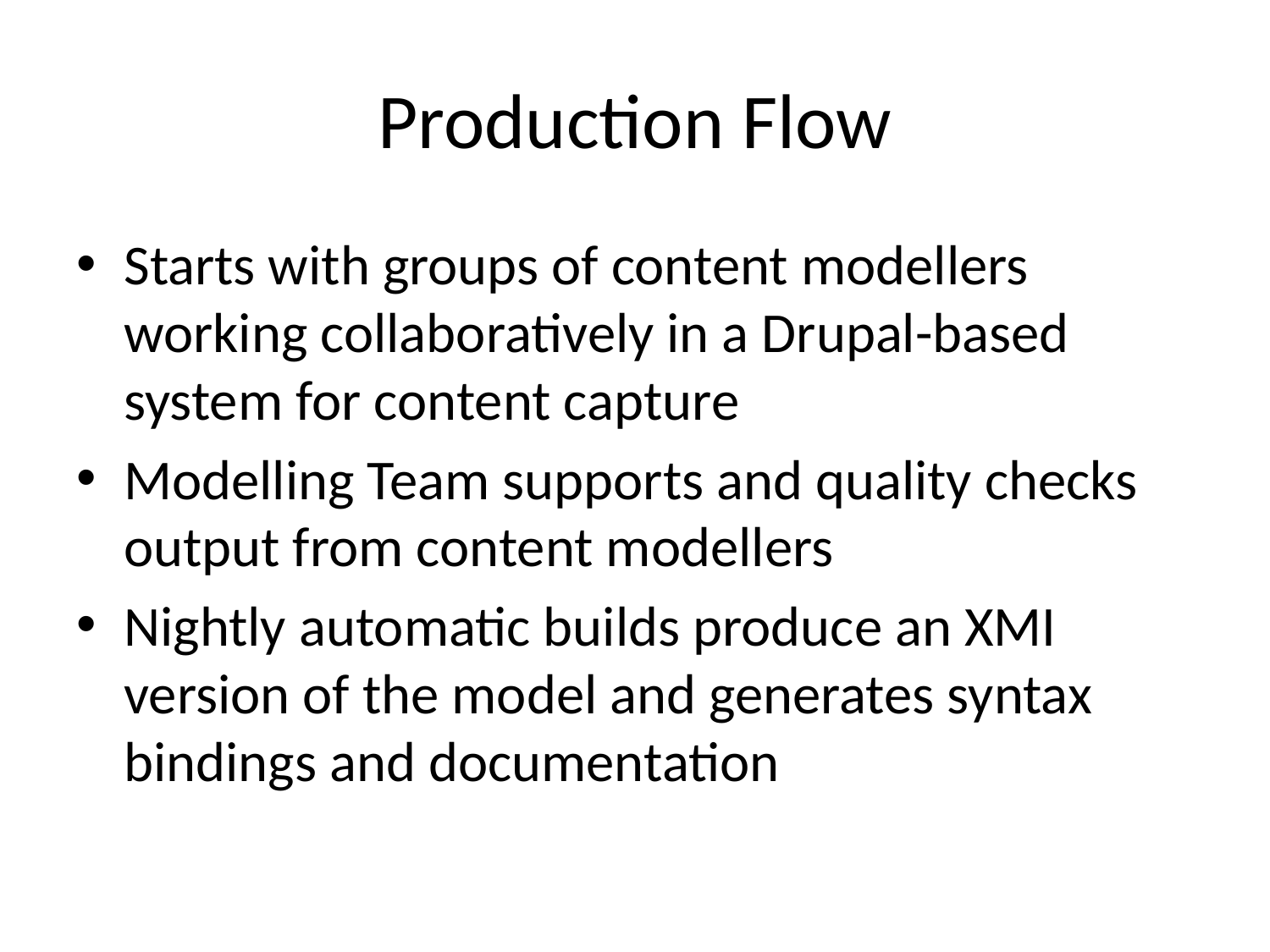

# Production Flow
Starts with groups of content modellers working collaboratively in a Drupal-based system for content capture
Modelling Team supports and quality checks output from content modellers
Nightly automatic builds produce an XMI version of the model and generates syntax bindings and documentation